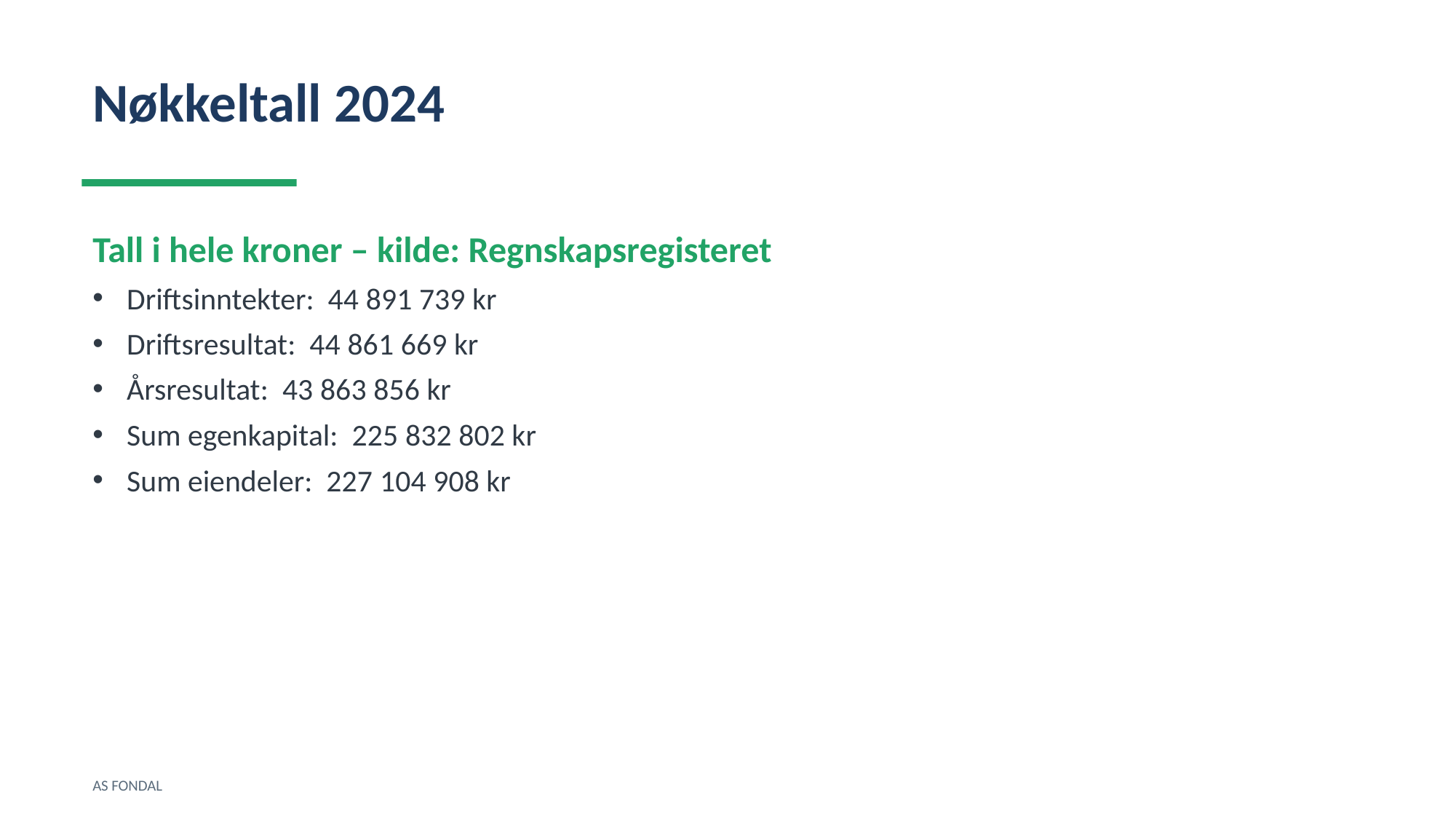

Nøkkeltall 2024

Tall i hele kroner – kilde: Regnskapsregisteret
Driftsinntekter:  44 891 739 kr
Driftsresultat:  44 861 669 kr
Årsresultat:  43 863 856 kr
Sum egenkapital:  225 832 802 kr
Sum eiendeler:  227 104 908 kr
AS FONDAL